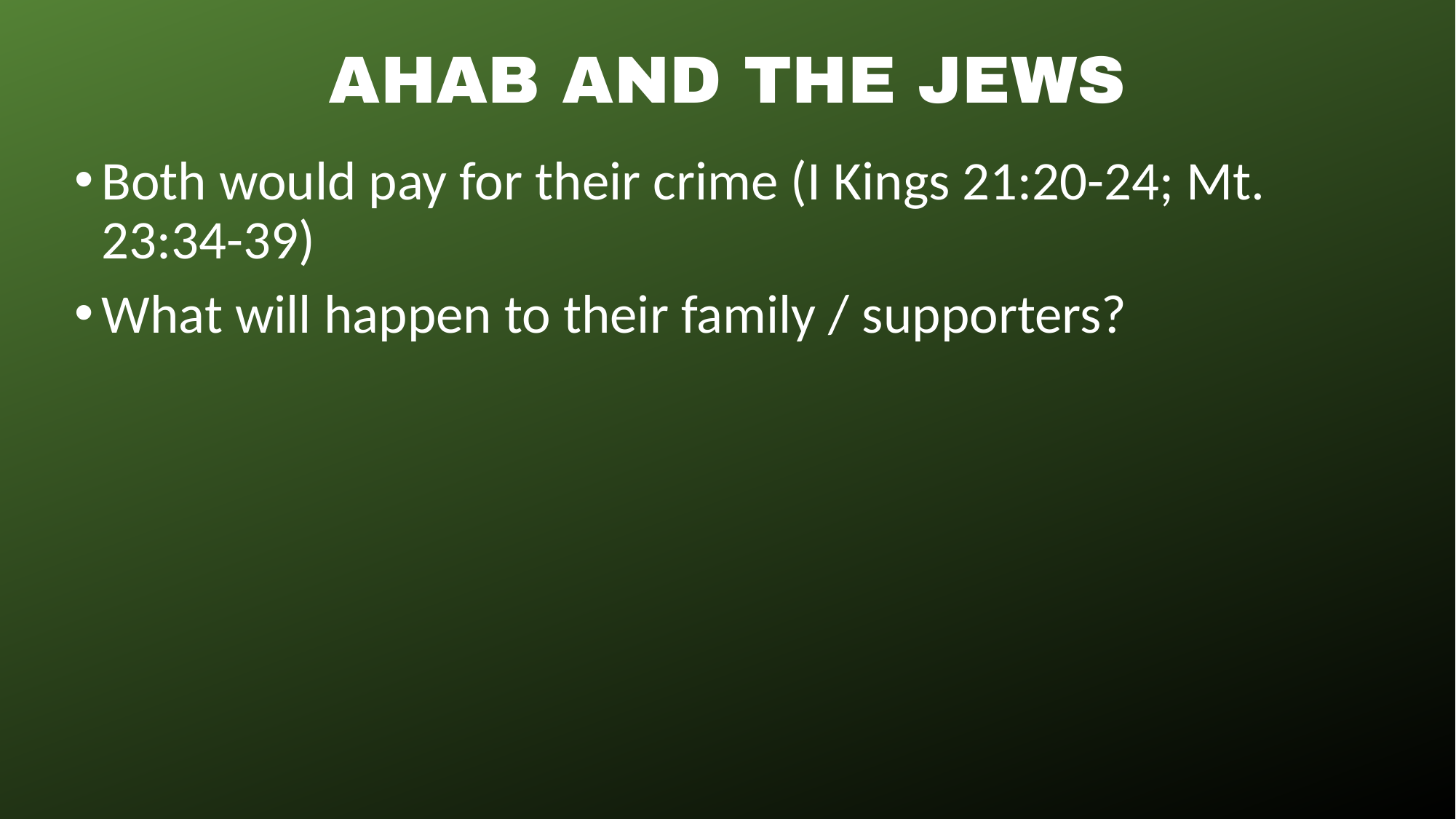

# AHAB AND THE JEWS
Both would pay for their crime (I Kings 21:20-24; Mt. 23:34-39)
What will happen to their family / supporters?